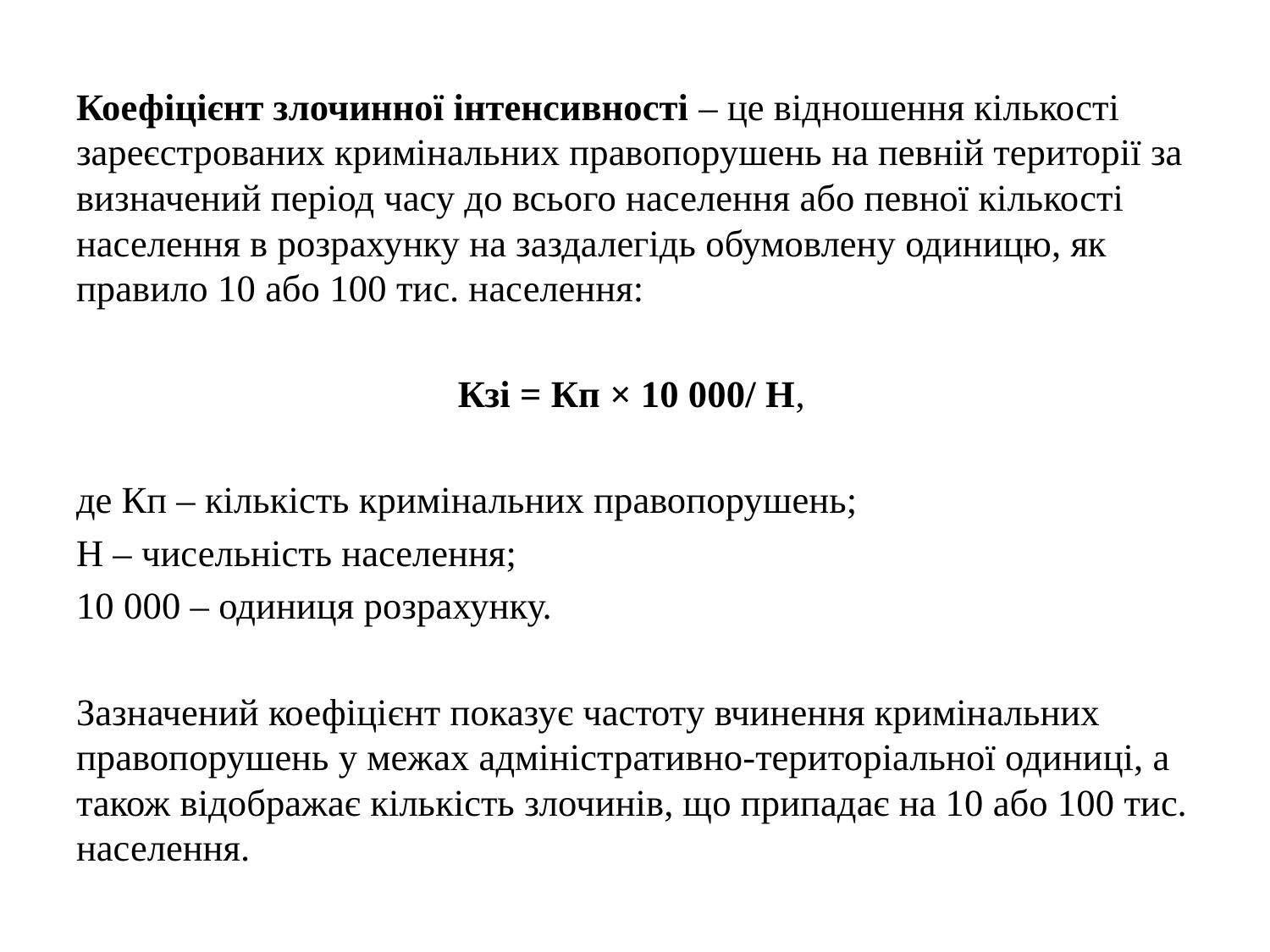

Коефіцієнт злочинної інтенсивності – це відношення кількості зареєстрованих кримінальних правопорушень на певній території за визначений період часу до всього населення або певної кількості населення в розрахунку на заздалегідь обумовлену одиницю, як правило 10 або 100 тис. населення:

Кзі = Кп × 10 000/ Н,

де Кп – кількість кримінальних правопорушень;
Н – чисельність населення;
10 000 – одиниця розрахунку.

Зазначений коефіцієнт показує частоту вчинення кримінальних правопорушень у межах адміністративно-територіальної одиниці, а також відображає кількість злочинів, що припадає на 10 або 100 тис. населення.